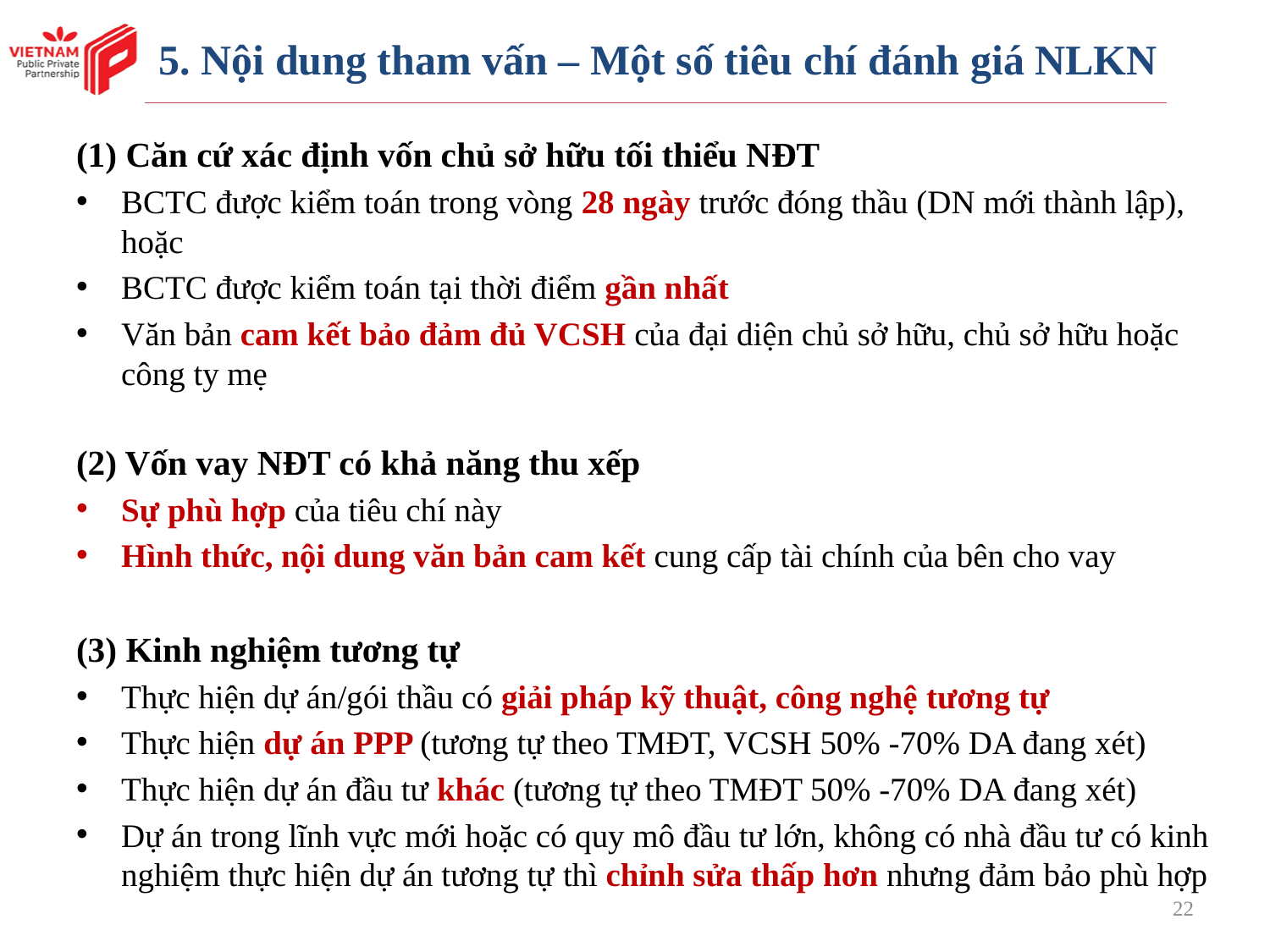

5. Nội dung tham vấn – Một số tiêu chí đánh giá NLKN
(1) Căn cứ xác định vốn chủ sở hữu tối thiểu NĐT
BCTC được kiểm toán trong vòng 28 ngày trước đóng thầu (DN mới thành lập), hoặc
BCTC được kiểm toán tại thời điểm gần nhất
Văn bản cam kết bảo đảm đủ VCSH của đại diện chủ sở hữu, chủ sở hữu hoặc công ty mẹ

(2) Vốn vay NĐT có khả năng thu xếp
Sự phù hợp của tiêu chí này
Hình thức, nội dung văn bản cam kết cung cấp tài chính của bên cho vay

(3) Kinh nghiệm tương tự
Thực hiện dự án/gói thầu có giải pháp kỹ thuật, công nghệ tương tự
Thực hiện dự án PPP (tương tự theo TMĐT, VCSH 50% -70% DA đang xét)
Thực hiện dự án đầu tư khác (tương tự theo TMĐT 50% -70% DA đang xét)
Dự án trong lĩnh vực mới hoặc có quy mô đầu tư lớn, không có nhà đầu tư có kinh nghiệm thực hiện dự án tương tự thì chỉnh sửa thấp hơn nhưng đảm bảo phù hợp

22